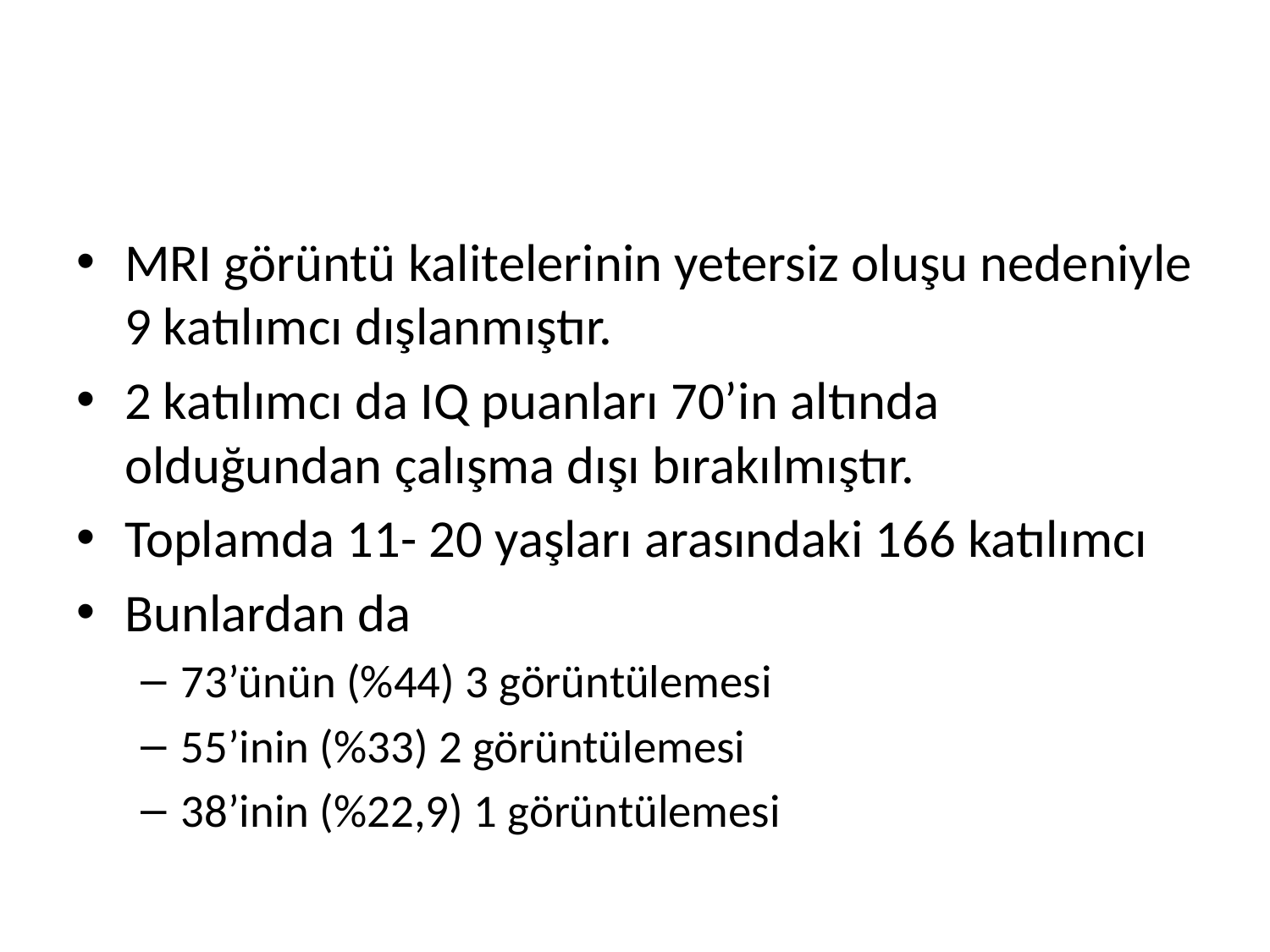

#
MRI görüntü kalitelerinin yetersiz oluşu nedeniyle 9 katılımcı dışlanmıştır.
2 katılımcı da IQ puanları 70’in altında olduğundan çalışma dışı bırakılmıştır.
Toplamda 11- 20 yaşları arasındaki 166 katılımcı
Bunlardan da
73’ünün (%44) 3 görüntülemesi
55’inin (%33) 2 görüntülemesi
38’inin (%22,9) 1 görüntülemesi